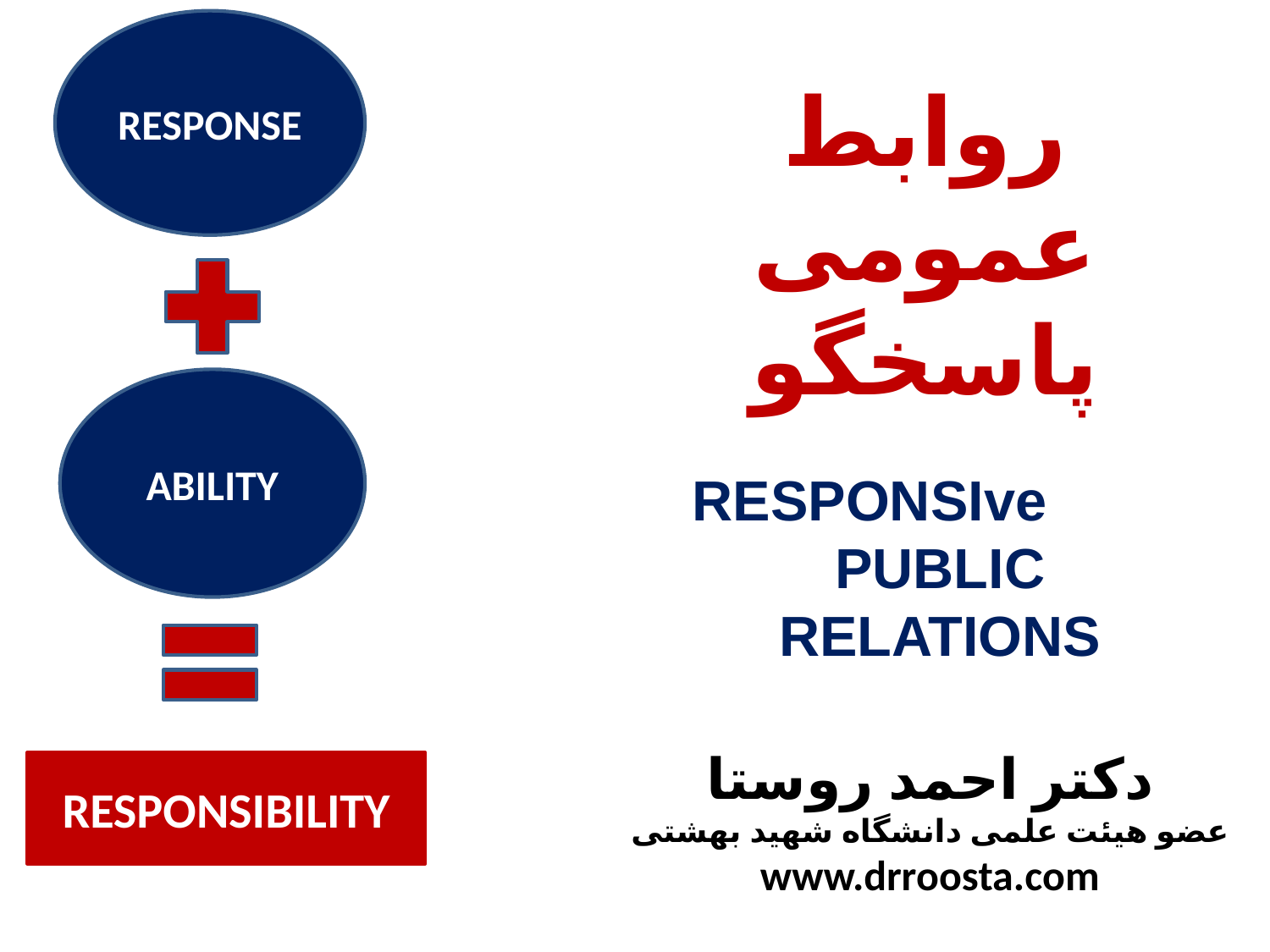

RESPONSE
روابط عمومی پاسخگو

ABILITY
RESPONSIve          PUBLIC RELATIONS

دکتر احمد روستا
عضو هیئت علمی دانشگاه شهید بهشتی
www.drroosta.com
RESPONSIBILITY